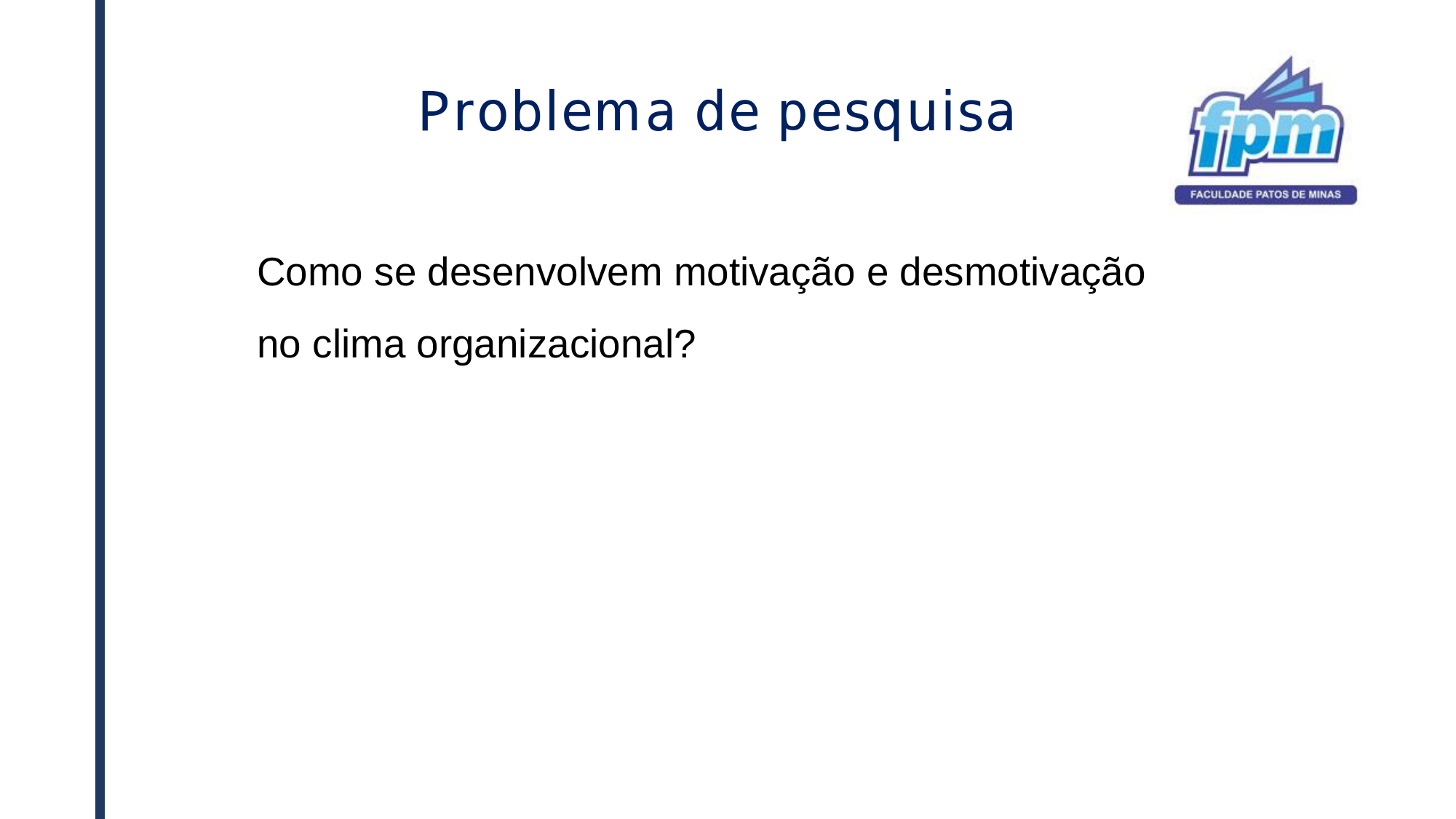

# Problema de pesquisa
Como se desenvolvem motivação e desmotivação no clima organizacional?